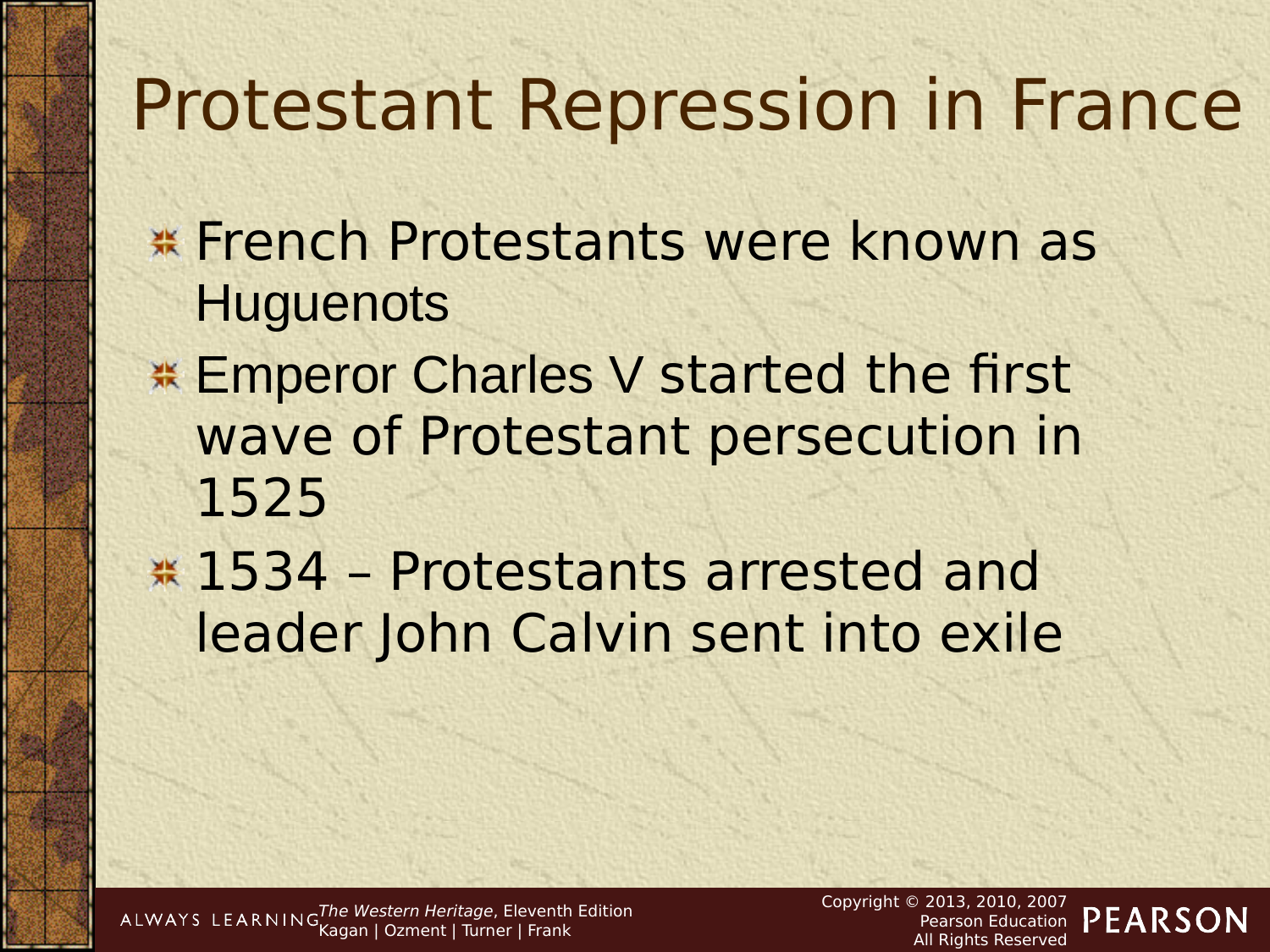

Protestant Repression in France
French Protestants were known as Huguenots
Emperor Charles V started the first wave of Protestant persecution in 1525
1534 – Protestants arrested and leader John Calvin sent into exile